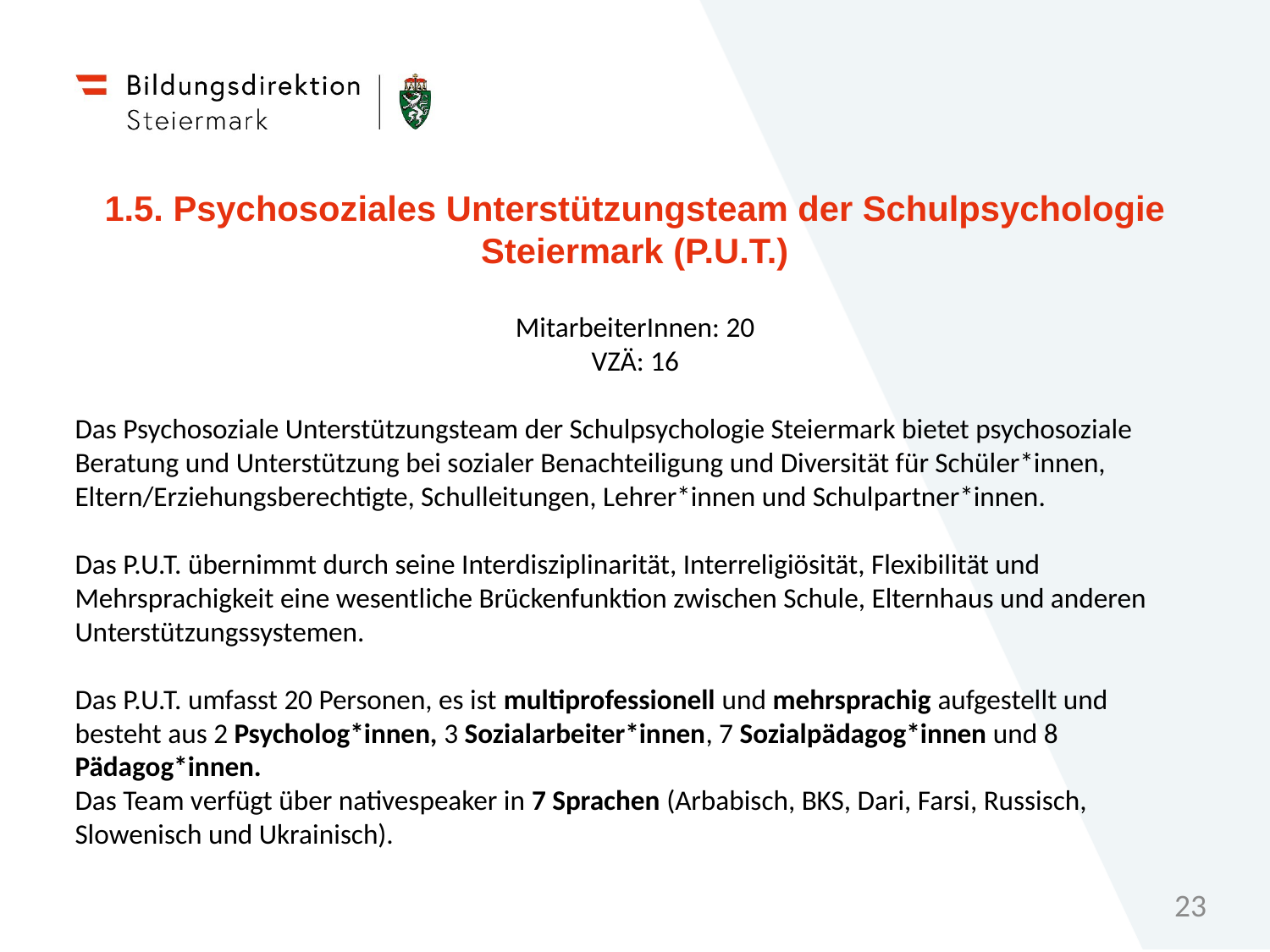

1.5. Psychosoziales Unterstützungsteam der Schulpsychologie Steiermark (P.U.T.)

MitarbeiterInnen: 20
VZÄ: 16

Das Psychosoziale Unterstützungsteam der Schulpsychologie Steiermark bietet psychosoziale Beratung und Unterstützung bei sozialer Benachteiligung und Diversität für Schüler*innen, Eltern/Erziehungsberechtigte, Schulleitungen, Lehrer*innen und Schulpartner*innen.

Das P.U.T. übernimmt durch seine Interdisziplinarität, Interreligiösität, Flexibilität und Mehrsprachigkeit eine wesentliche Brückenfunktion zwischen Schule, Elternhaus und anderen Unterstützungssystemen.

Das P.U.T. umfasst 20 Personen, es ist multiprofessionell und mehrsprachig aufgestellt und besteht aus 2 Psycholog*innen, 3 Sozialarbeiter*innen, 7 Sozialpädagog*innen und 8 Pädagog*innen.
Das Team verfügt über nativespeaker in 7 Sprachen (Arbabisch, BKS, Dari, Farsi, Russisch, Slowenisch und Ukrainisch).
23